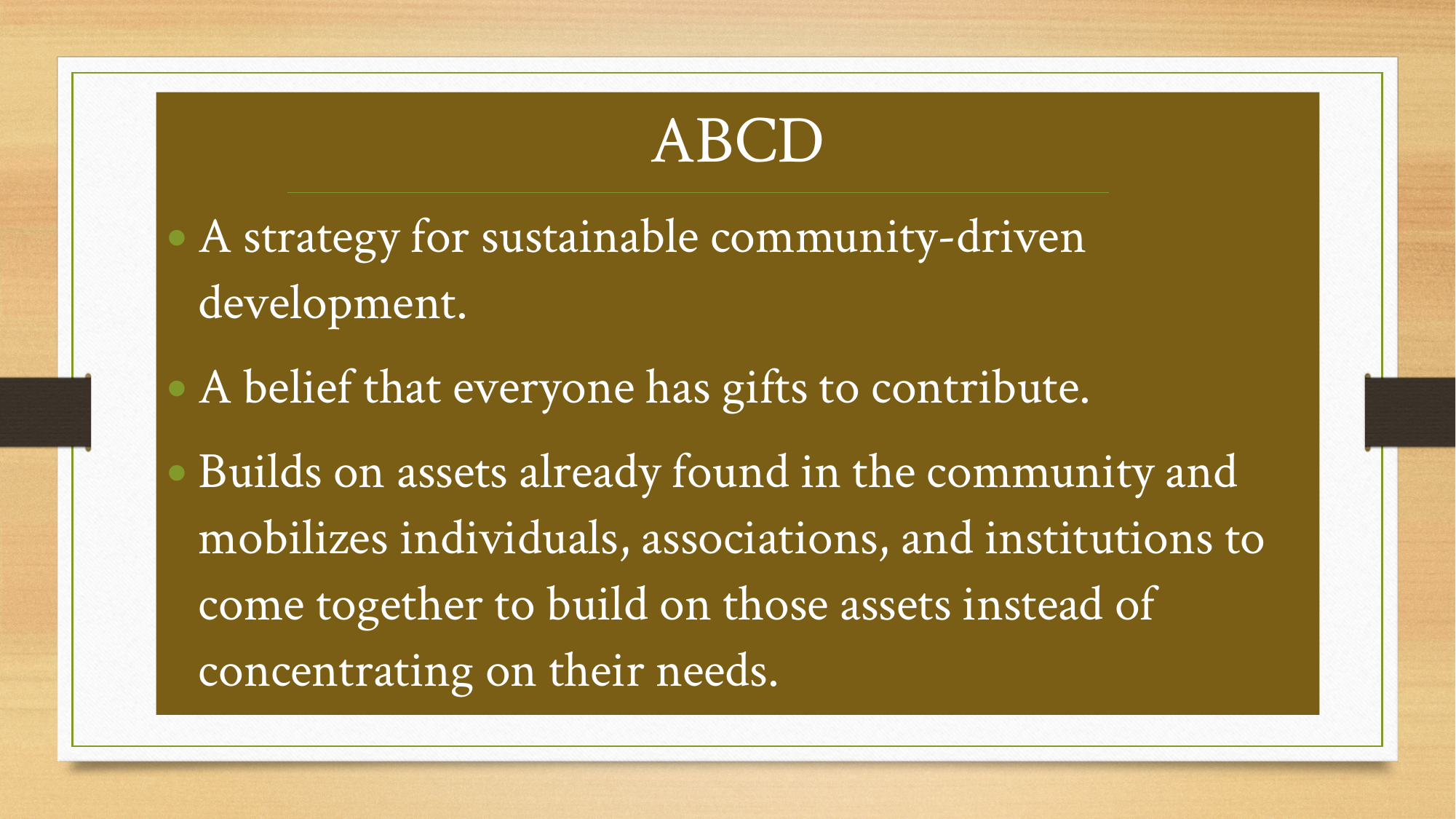

ABCD
A strategy for sustainable community-driven development.
A belief that everyone has gifts to contribute.
Builds on assets already found in the community and mobilizes individuals, associations, and institutions to come together to build on those assets instead of concentrating on their needs.